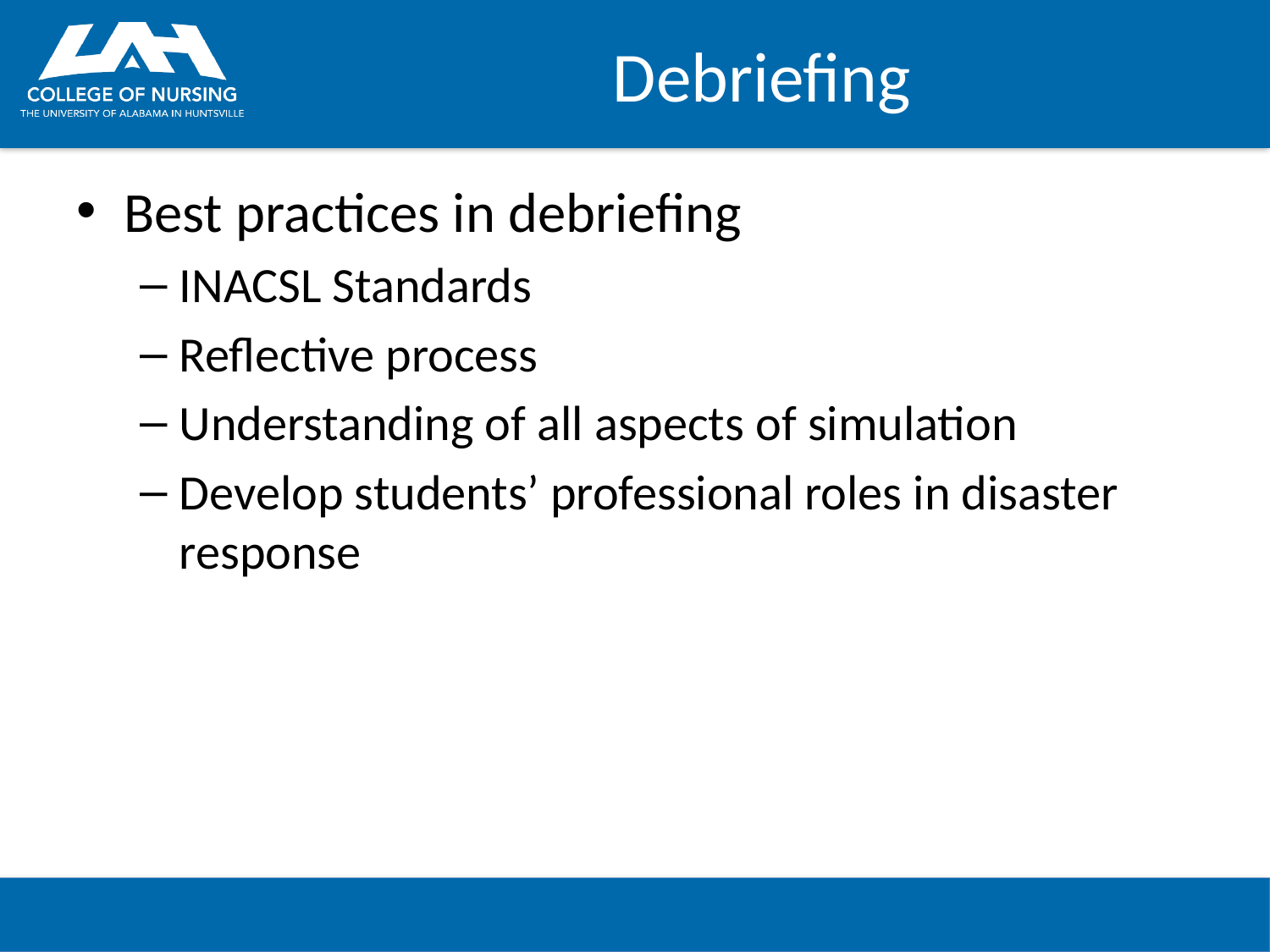

# Debriefing
Best practices in debriefing
INACSL Standards
Reflective process
Understanding of all aspects of simulation
Develop students’ professional roles in disaster response